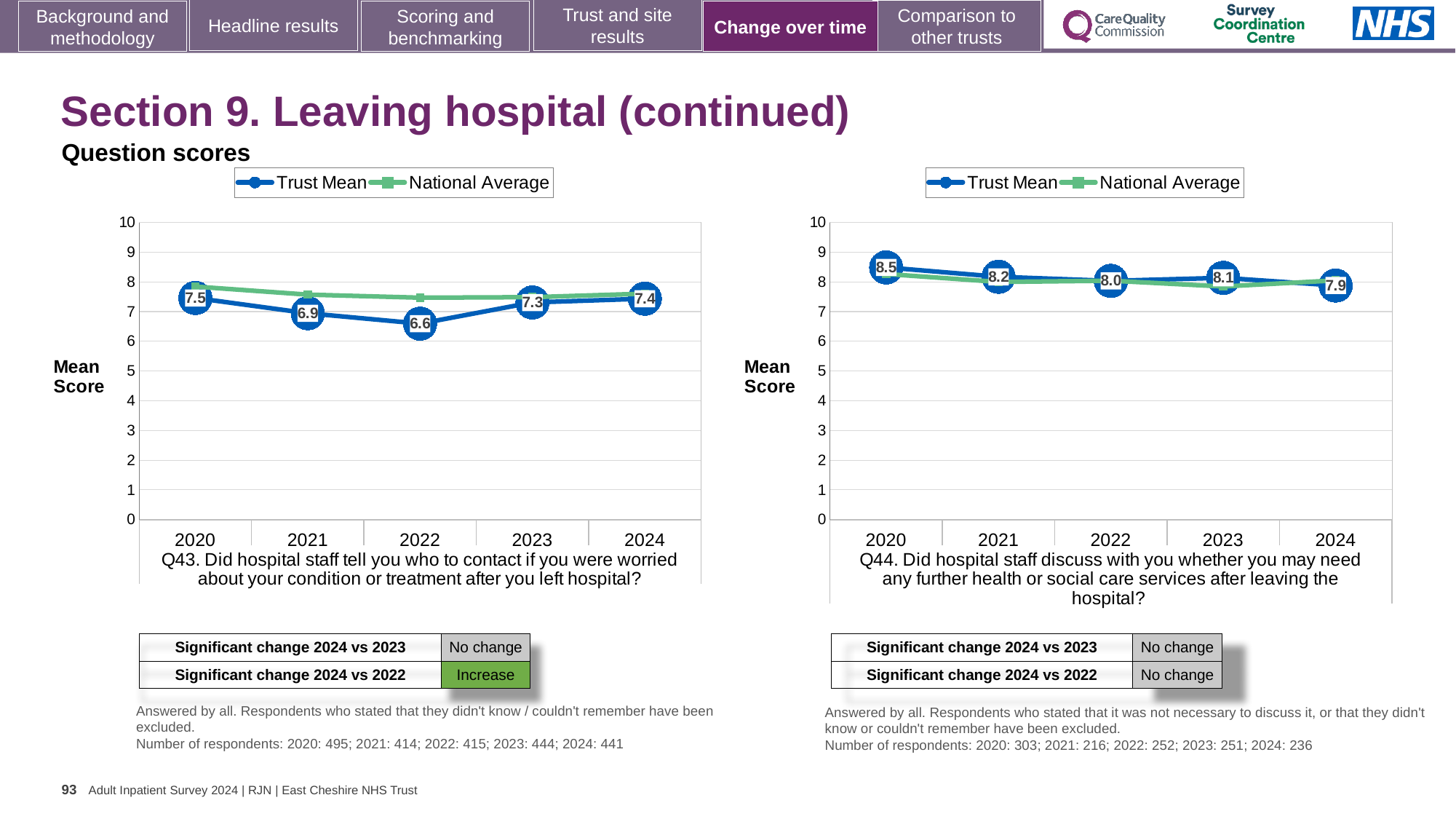

# Section 9. Leaving hospital (continued)
Question scores

### Chart

| Category | Trust Mean | National Average |
|---|---|---|
| 2020 | 7.45867358270994 | 7.842857855755162 |
| 2021 | 6.945518393508752 | 7.571455179806431 |
| 2022 | 6.595580938673965 | 7.468903342799158 |
| 2023 | 7.308978305003675 | 7.486812202116242 |
| 2024 | 7.43574606115218 | 7.603315693906589 |

### Chart

| Category | Trust Mean | National Average |
|---|---|---|
| 2020 | 8.48719245522134 | 8.265810726494152 |
| 2021 | 8.17217245854782 | 7.99907368534647 |
| 2022 | 8.035219174684062 | 8.040056053595018 |
| 2023 | 8.136592020243869 | 7.845326529544409 |
| 2024 | 7.87761570010976 | 8.050597128360762 |
| Significant change 2024 vs 2023 | No change |
| --- | --- |
| Significant change 2024 vs 2022 | Increase |
| Significant change 2024 vs 2023 | No change |
| --- | --- |
| Significant change 2024 vs 2022 | No change |
Answered by all. Respondents who stated that they didn't know / couldn't remember have been excluded.
Number of respondents: 2020: 495; 2021: 414; 2022: 415; 2023: 444; 2024: 441

Answered by all. Respondents who stated that it was not necessary to discuss it, or that they didn't know or couldn't remember have been excluded.
Number of respondents: 2020: 303; 2021: 216; 2022: 252; 2023: 251; 2024: 236
93